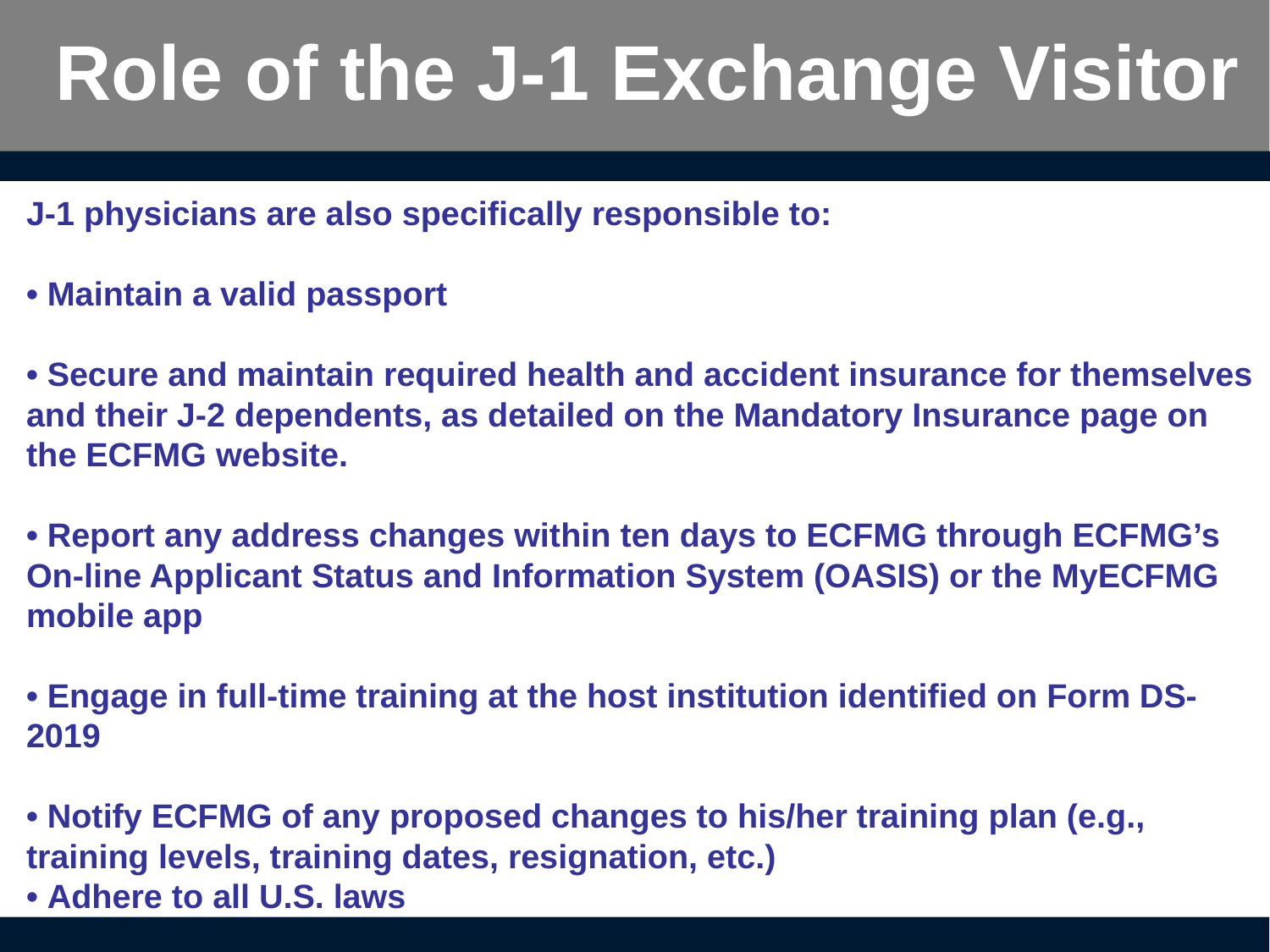

Role of the J-1 Exchange Visitor
J-1 physicians are also specifically responsible to:

• Maintain a valid passport

• Secure and maintain required health and accident insurance for themselves and their J-2 dependents, as detailed on the Mandatory Insurance page on the ECFMG website.

• Report any address changes within ten days to ECFMG through ECFMG’s On-line Applicant Status and Information System (OASIS) or the MyECFMG mobile app

• Engage in full-time training at the host institution identified on Form DS-2019

• Notify ECFMG of any proposed changes to his/her training plan (e.g., training levels, training dates, resignation, etc.)
• Adhere to all U.S. laws